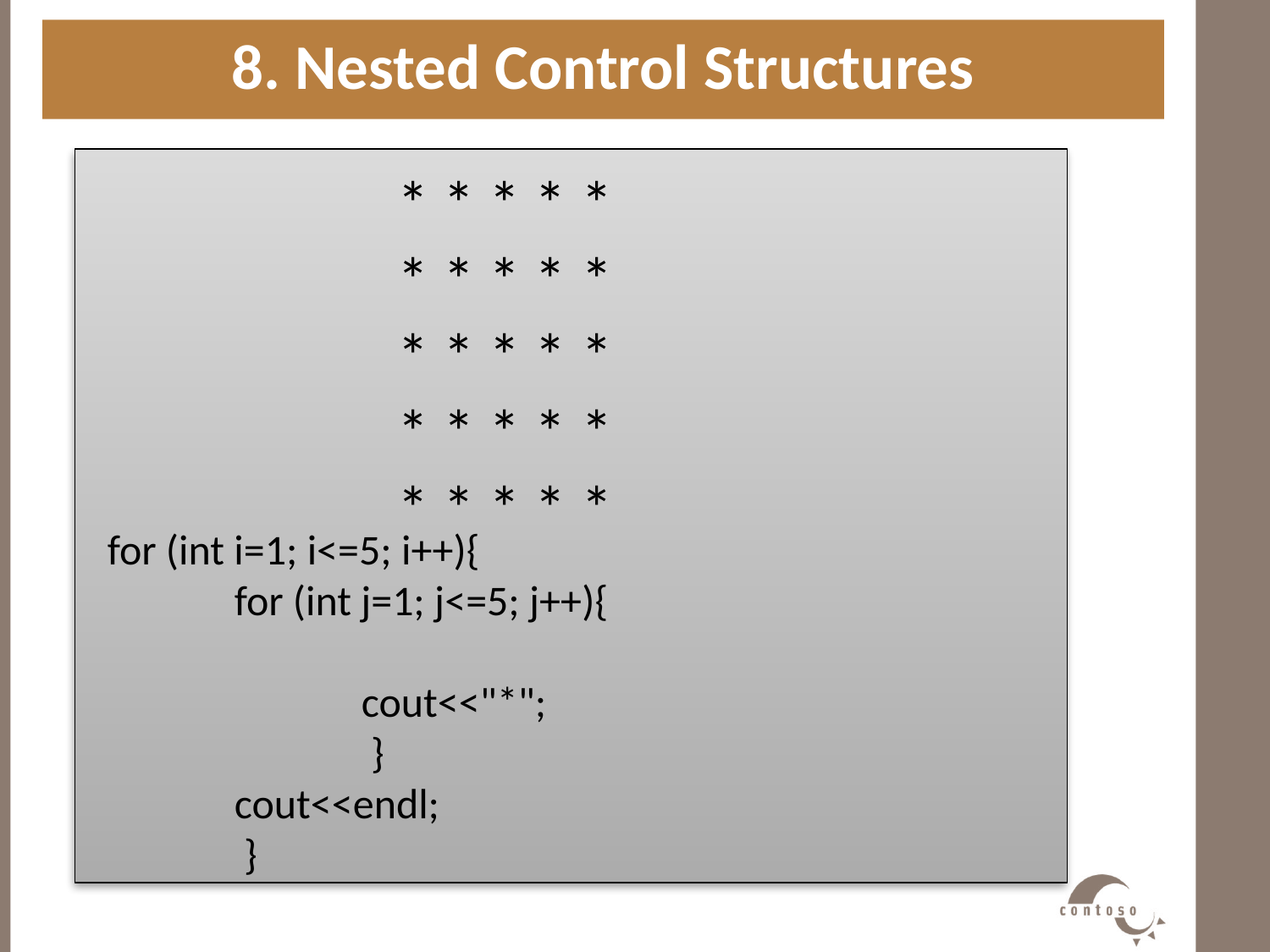

8. Nested Control Structures

#
* * * * *
* * * * *
* * * * *
* * * * *
* * * * *
for (int i=1; i<=5; i++){
     	for (int j=1; j<=5; j++){

     		cout<<"*";
		 }
     	cout<<endl;
	 }